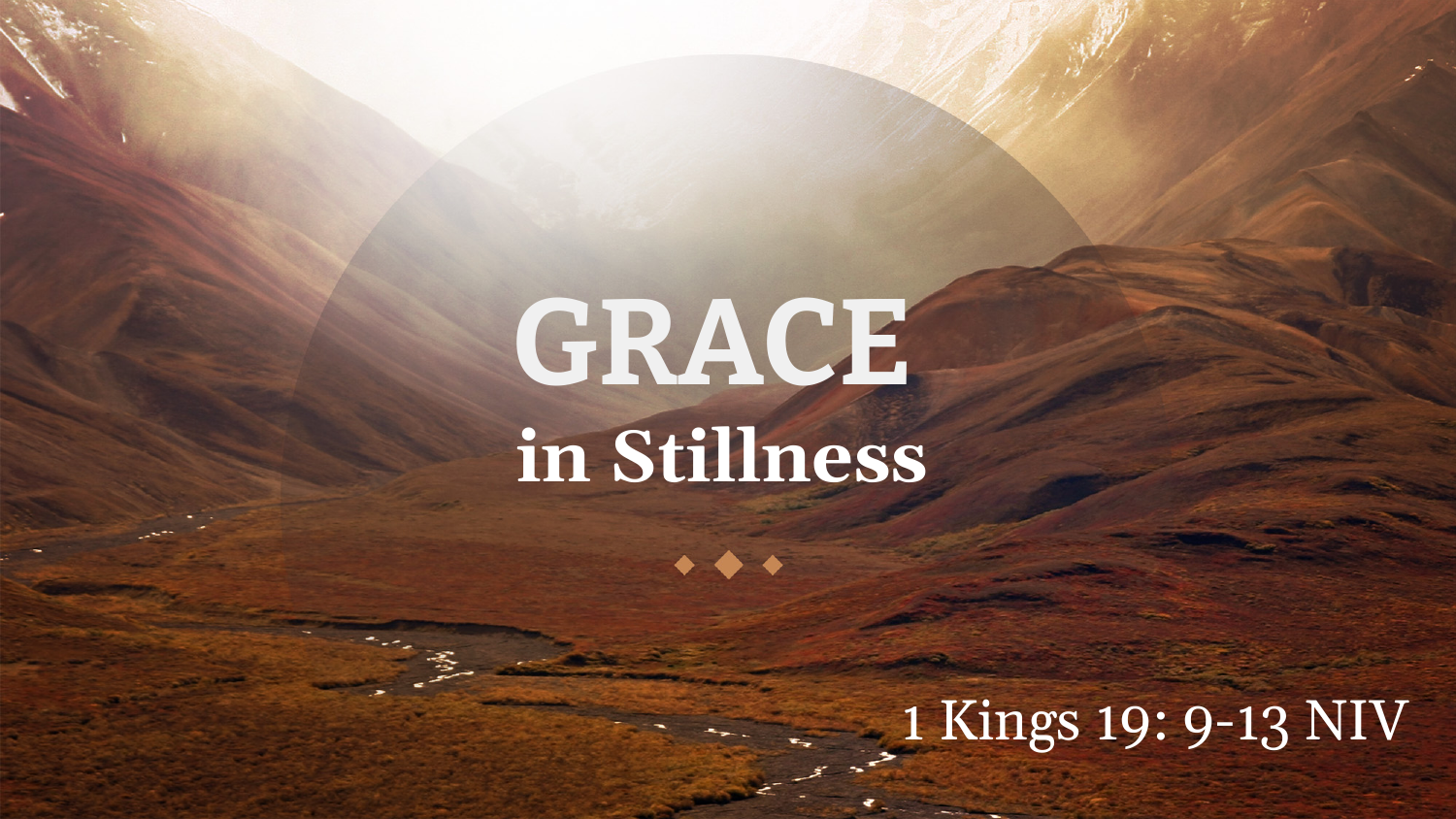

# GRACE in Stillness
1 Kings 19: 9-13 NIV